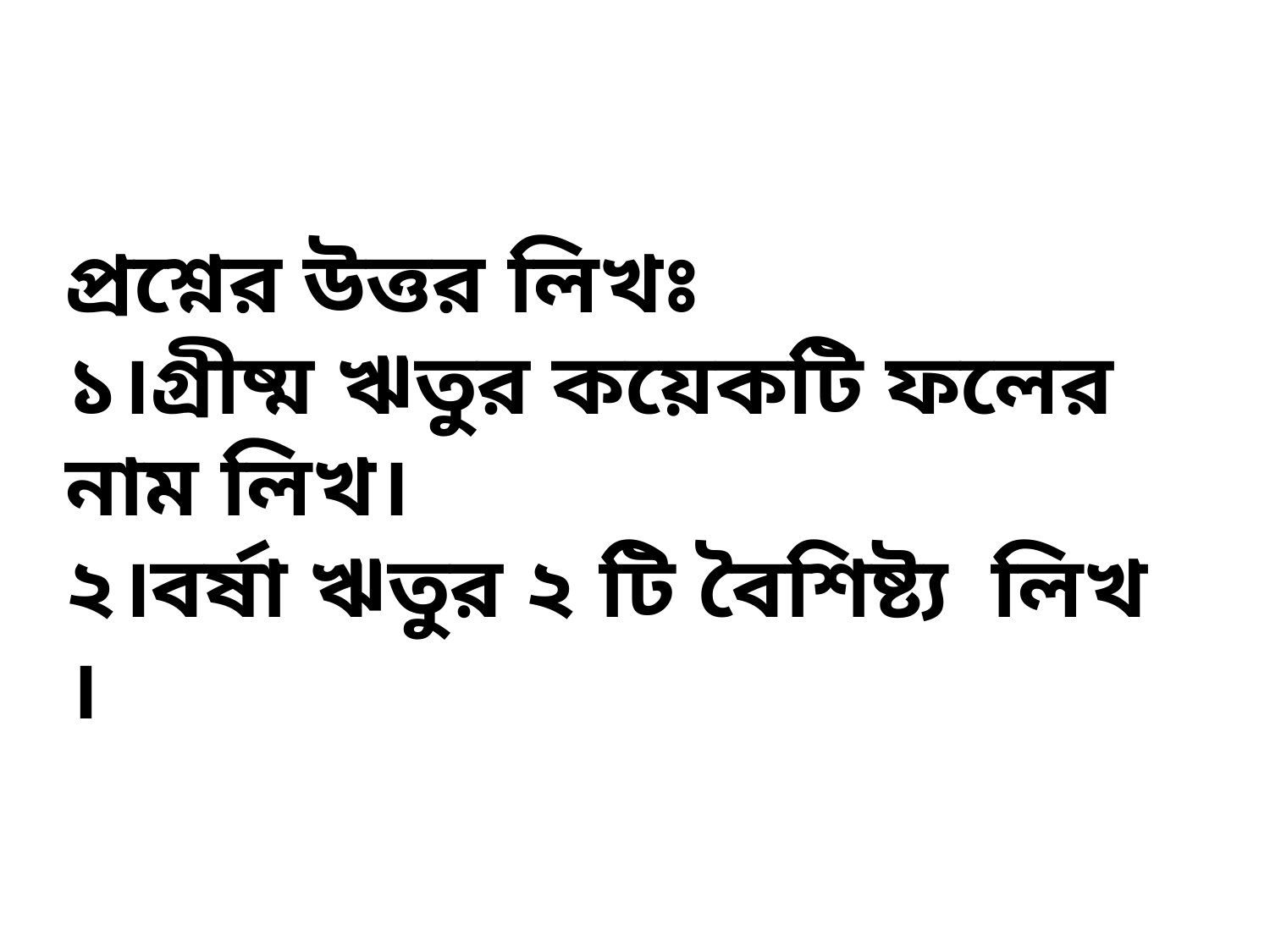

প্রশ্নের উত্তর লিখঃ
১।গ্রীষ্ম ঋতুর কয়েকটি ফলের নাম লিখ।
২।বর্ষা ঋতুর ২ টি বৈশিষ্ট্য  লিখ ।